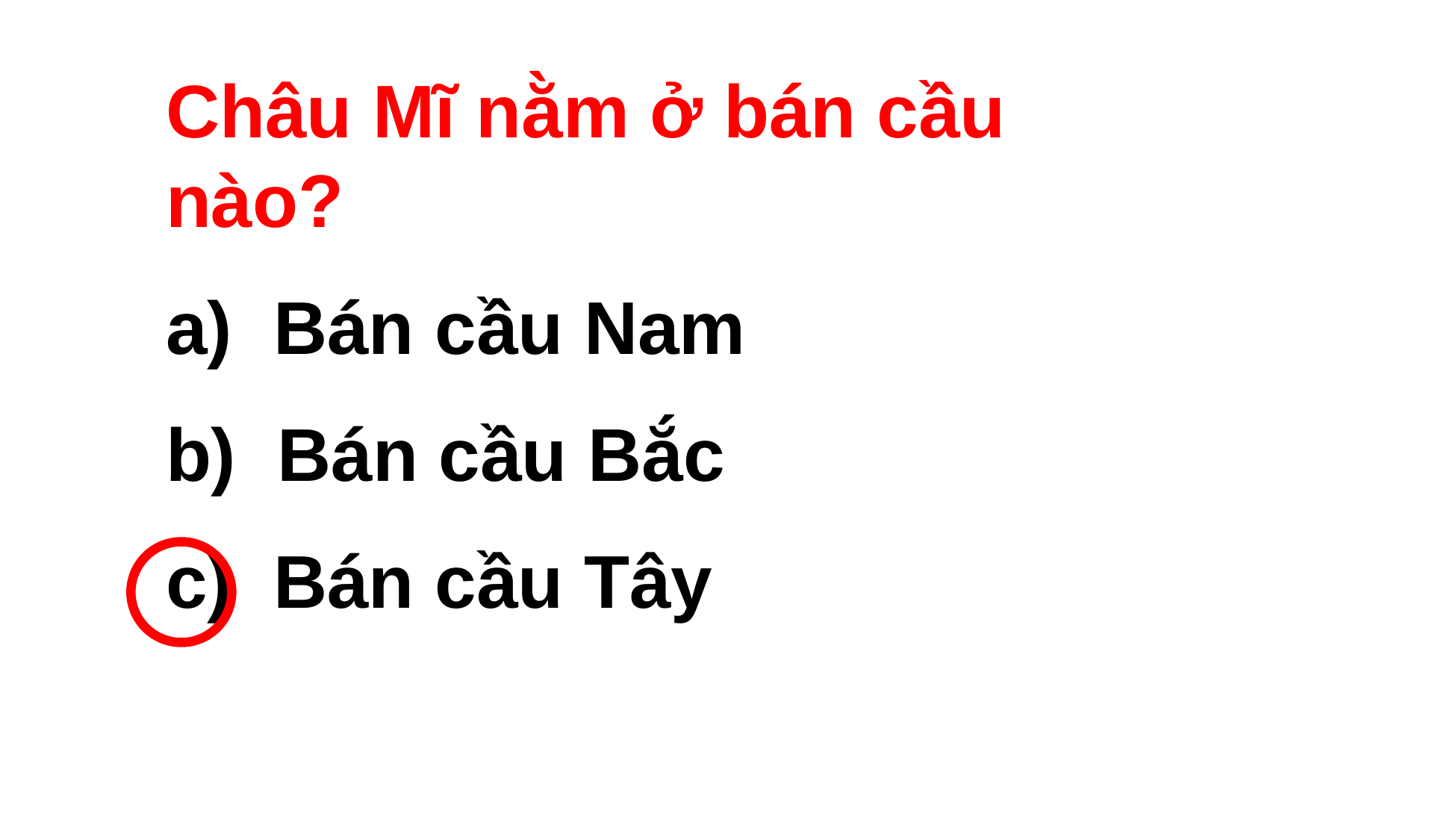

Châu Mĩ nằm ở bán cầu nào?
a)  Bán cầu Nam
b)  Bán cầu Bắc
c)  Bán cầu Tây